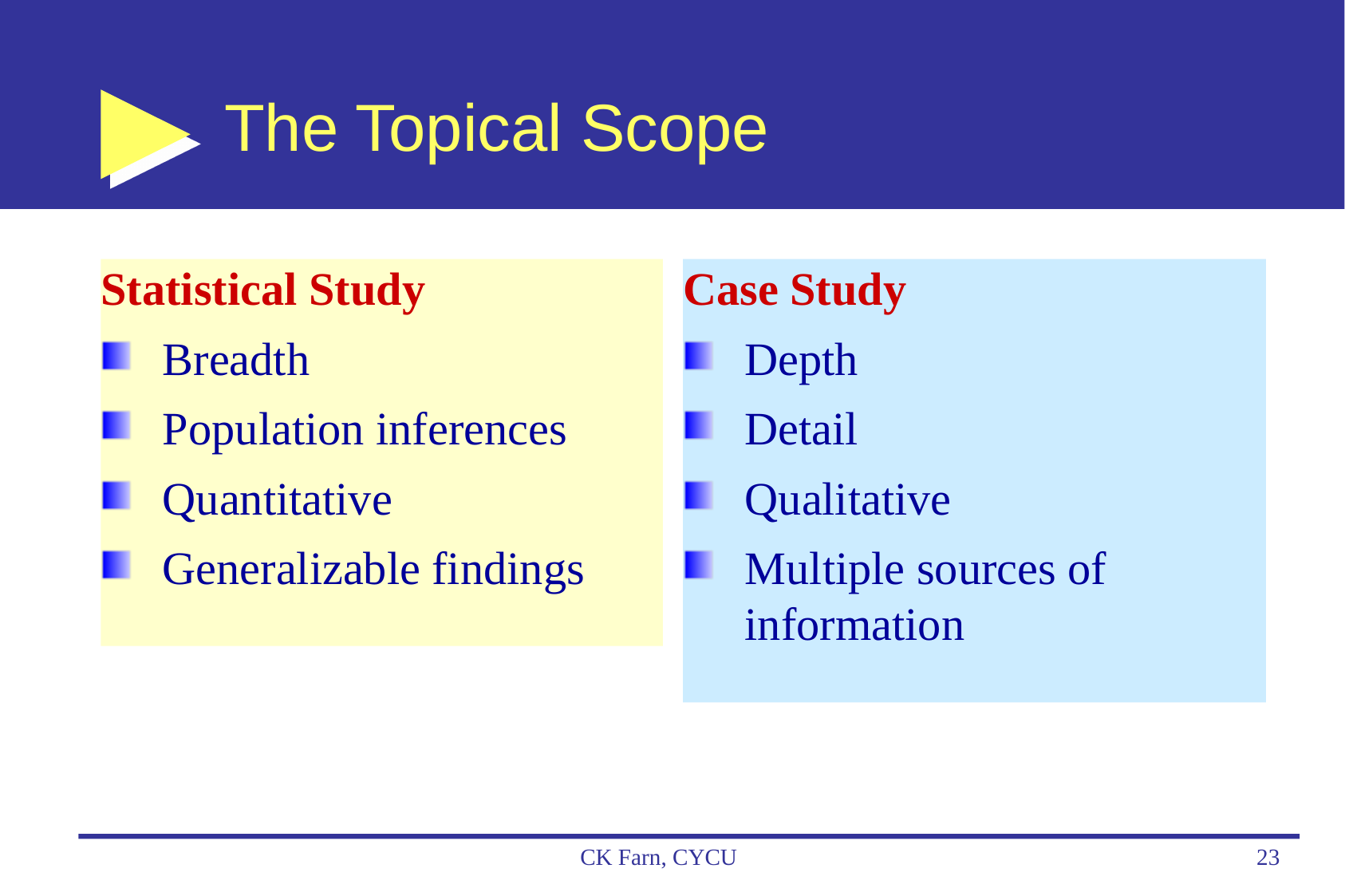

# The Topical Scope
Statistical Study
Breadth
Population inferences
Quantitative
Generalizable findings
Case Study
Depth
Detail
Qualitative
Multiple sources of information
CK Farn, CYCU
23